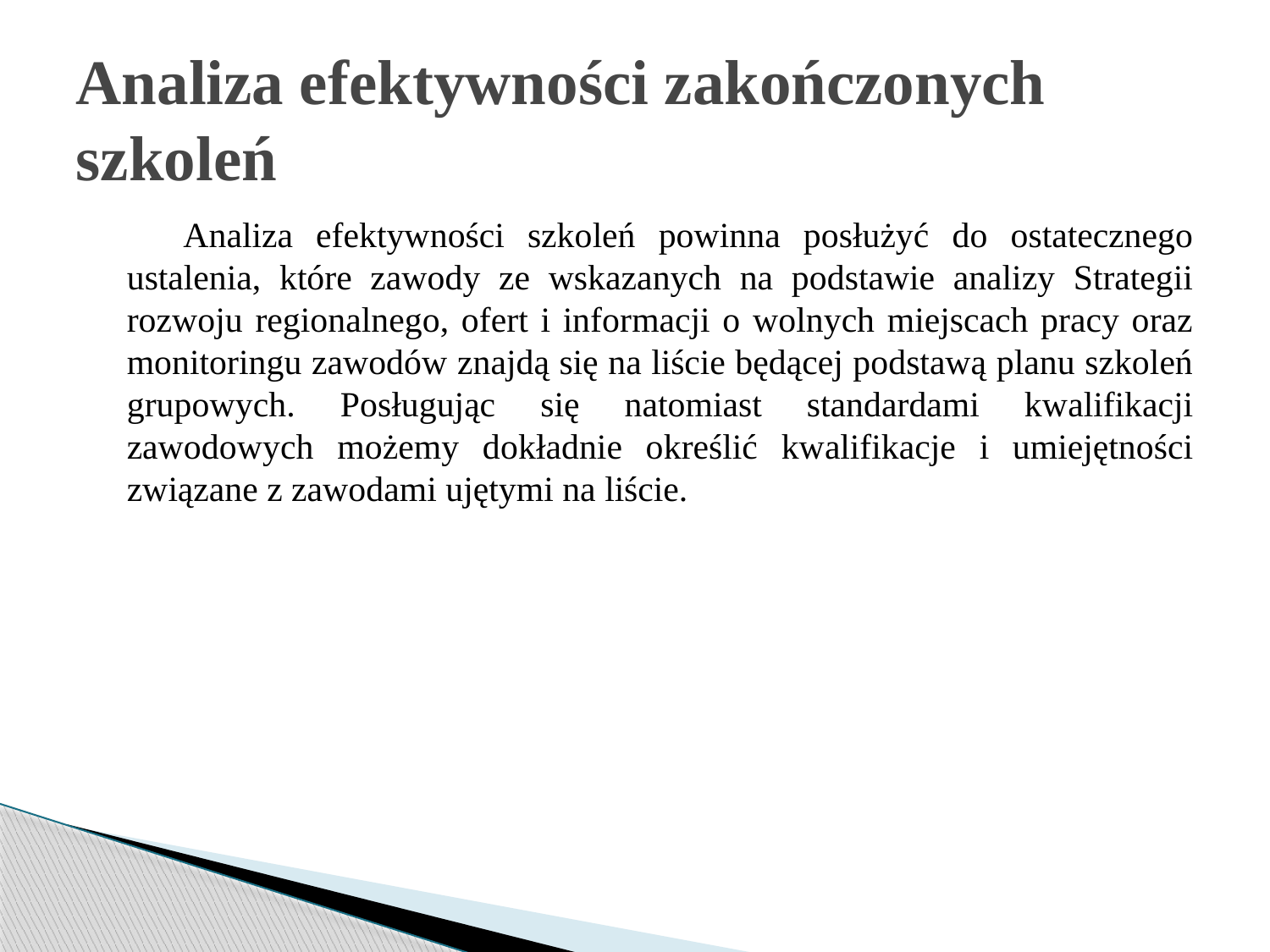

# Analiza efektywności zakończonych szkoleń
    Analiza efektywności szkoleń powinna posłużyć do ostatecznego ustalenia, które zawody ze wskazanych na podstawie analizy Strategii rozwoju regionalnego, ofert i informacji o wolnych miejscach pracy oraz monitoringu zawodów znajdą się na liście będącej podstawą planu szkoleń grupowych. Posługując się natomiast standardami kwalifikacji zawodowych możemy dokładnie określić kwalifikacje i umiejętności związane z zawodami ujętymi na liście.